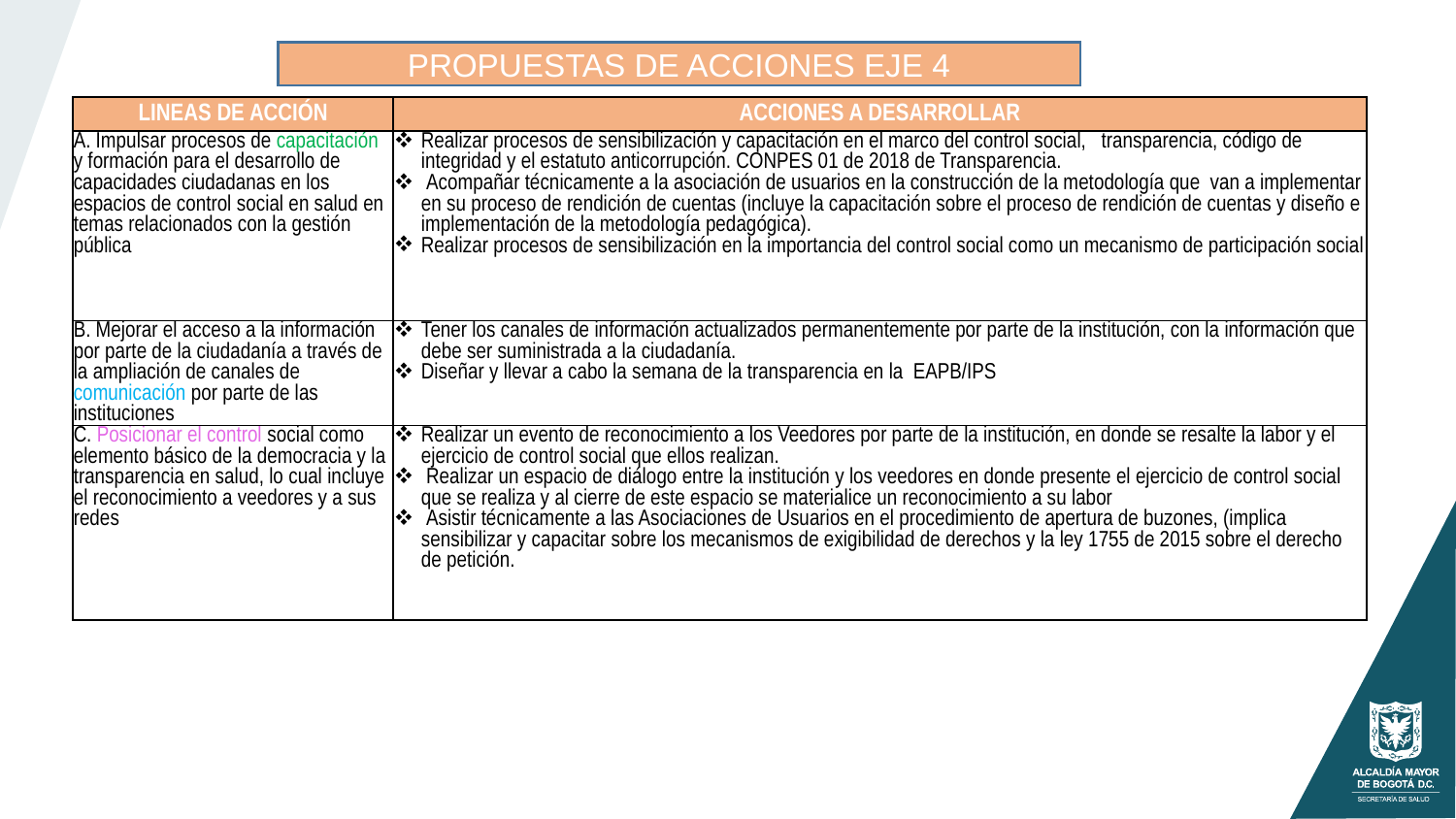

PROPUESTAS DE ACCIONES EJE 4
| LINEAS DE ACCIÓN | ACCIONES A DESARROLLAR |
| --- | --- |
| A. Impulsar procesos de capacitación y formación para el desarrollo de capacidades ciudadanas en los espacios de control social en salud en temas relacionados con la gestión pública | Realizar procesos de sensibilización y capacitación en el marco del control social, transparencia, código de integridad y el estatuto anticorrupción. CONPES 01 de 2018 de Transparencia. Acompañar técnicamente a la asociación de usuarios en la construcción de la metodología que van a implementar en su proceso de rendición de cuentas (incluye la capacitación sobre el proceso de rendición de cuentas y diseño e implementación de la metodología pedagógica). Realizar procesos de sensibilización en la importancia del control social como un mecanismo de participación social |
| B. Mejorar el acceso a la información por parte de la ciudadanía a través de la ampliación de canales de comunicación por parte de las instituciones | Tener los canales de información actualizados permanentemente por parte de la institución, con la información que debe ser suministrada a la ciudadanía. Diseñar y llevar a cabo la semana de la transparencia en la EAPB/IPS |
| C. Posicionar el control social como elemento básico de la democracia y la transparencia en salud, lo cual incluye el reconocimiento a veedores y a sus redes | Realizar un evento de reconocimiento a los Veedores por parte de la institución, en donde se resalte la labor y el ejercicio de control social que ellos realizan. Realizar un espacio de diálogo entre la institución y los veedores en donde presente el ejercicio de control social que se realiza y al cierre de este espacio se materialice un reconocimiento a su labor Asistir técnicamente a las Asociaciones de Usuarios en el procedimiento de apertura de buzones, (implica sensibilizar y capacitar sobre los mecanismos de exigibilidad de derechos y la ley 1755 de 2015 sobre el derecho de petición. |